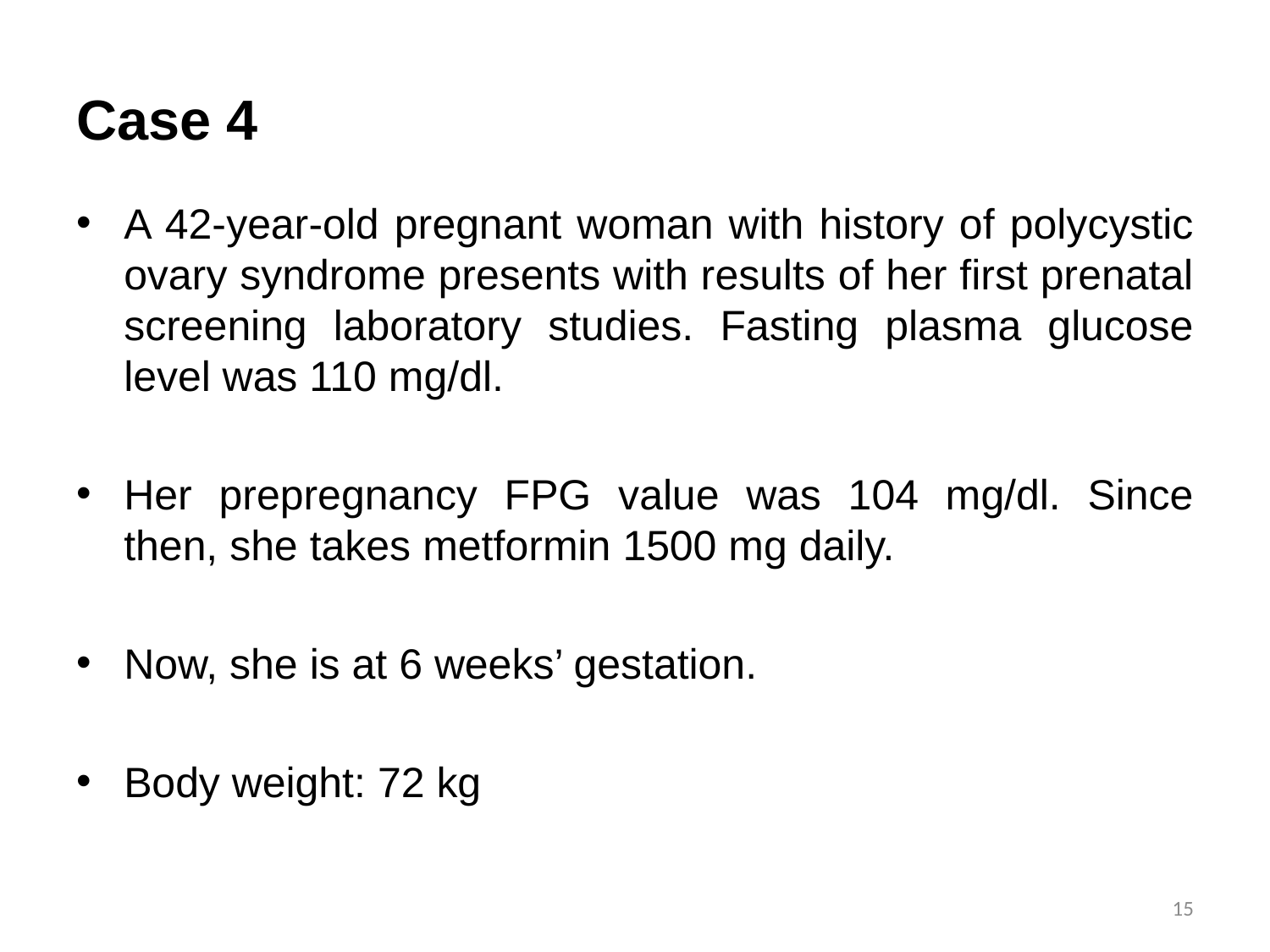

# Case 4
A 42-year-old pregnant woman with history of polycystic ovary syndrome presents with results of her first prenatal screening laboratory studies. Fasting plasma glucose level was 110 mg/dl.

Her prepregnancy FPG value was 104 mg/dl. Since then, she takes metformin 1500 mg daily.

Now, she is at 6 weeks’ gestation.

Body weight: 72 kg

15